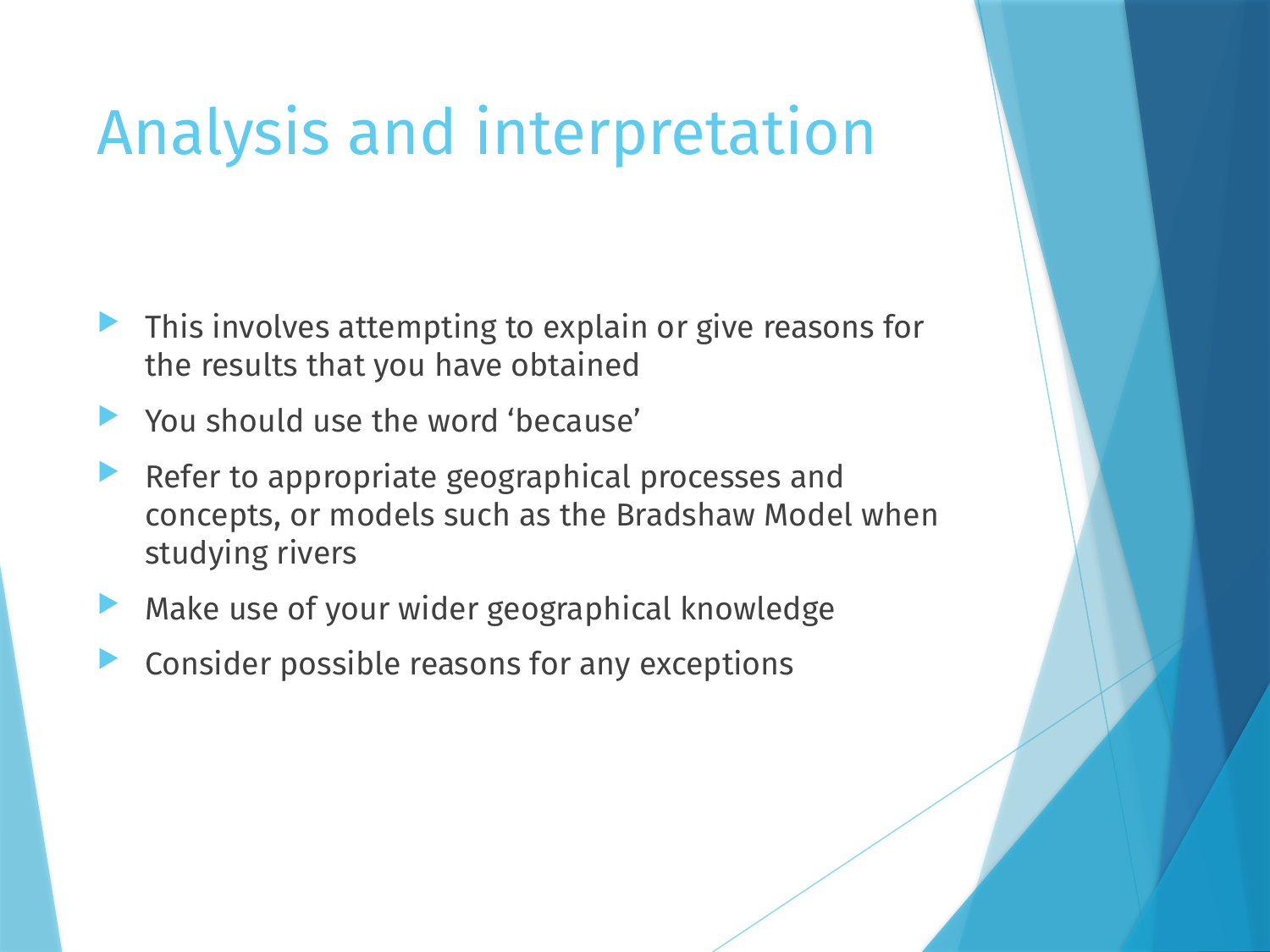

# Analysis and interpretation
This involves attempting to explain or give reasons for the results that you have obtained
You should use the word ‘because’
Refer to appropriate geographical processes and concepts, or models such as the Bradshaw Model when studying rivers
Make use of your wider geographical knowledge
Consider possible reasons for any exceptions